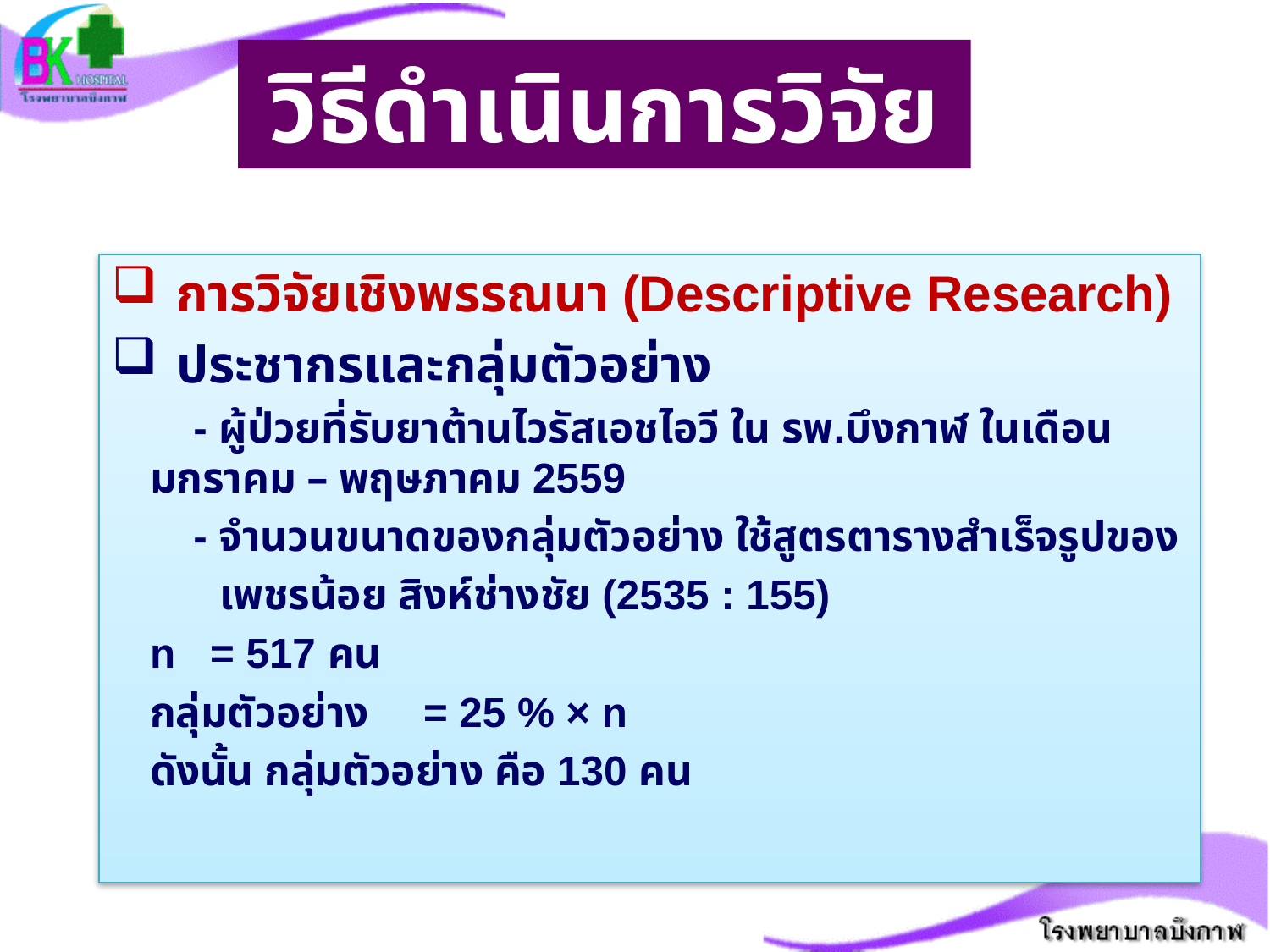

# วิธีดำเนินการวิจัย
  การวิจัยเชิงพรรณนา (Descriptive Research)
  ประชากรและกลุ่มตัวอย่าง
       - ผู้ป่วยที่รับยาต้านไวรัสเอชไอวี ใน รพ.บึงกาฬ ในเดือนมกราคม – พฤษภาคม 2559
       - จำนวนขนาดของกลุ่มตัวอย่าง ใช้สูตรตารางสำเร็จรูปของ
          เพชรน้อย สิงห์ช่างชัย (2535 : 155)
		n   = 517 คน
		กลุ่มตัวอย่าง     = 25 % × n
		ดังนั้น กลุ่มตัวอย่าง คือ 130 คน